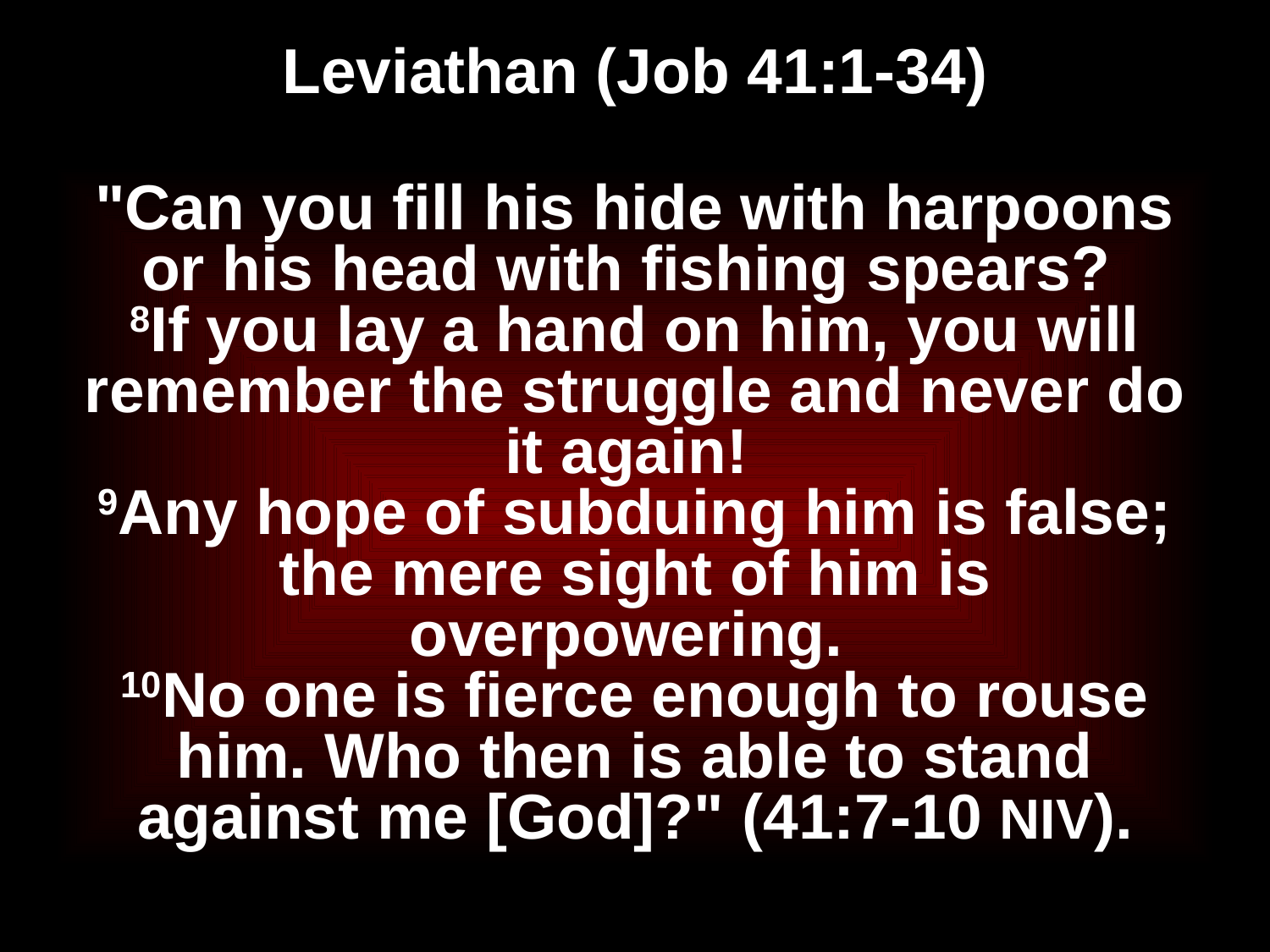

# Leviathan (Job 41:1-34)

"Can you fill his hide with harpoons or his head with fishing spears?
8If you lay a hand on him, you will remember the struggle and never do it again!
9Any hope of subduing him is false; the mere sight of him is overpowering.
10No one is fierce enough to rouse him. Who then is able to stand against me [God]?" (41:7-10 NIV).